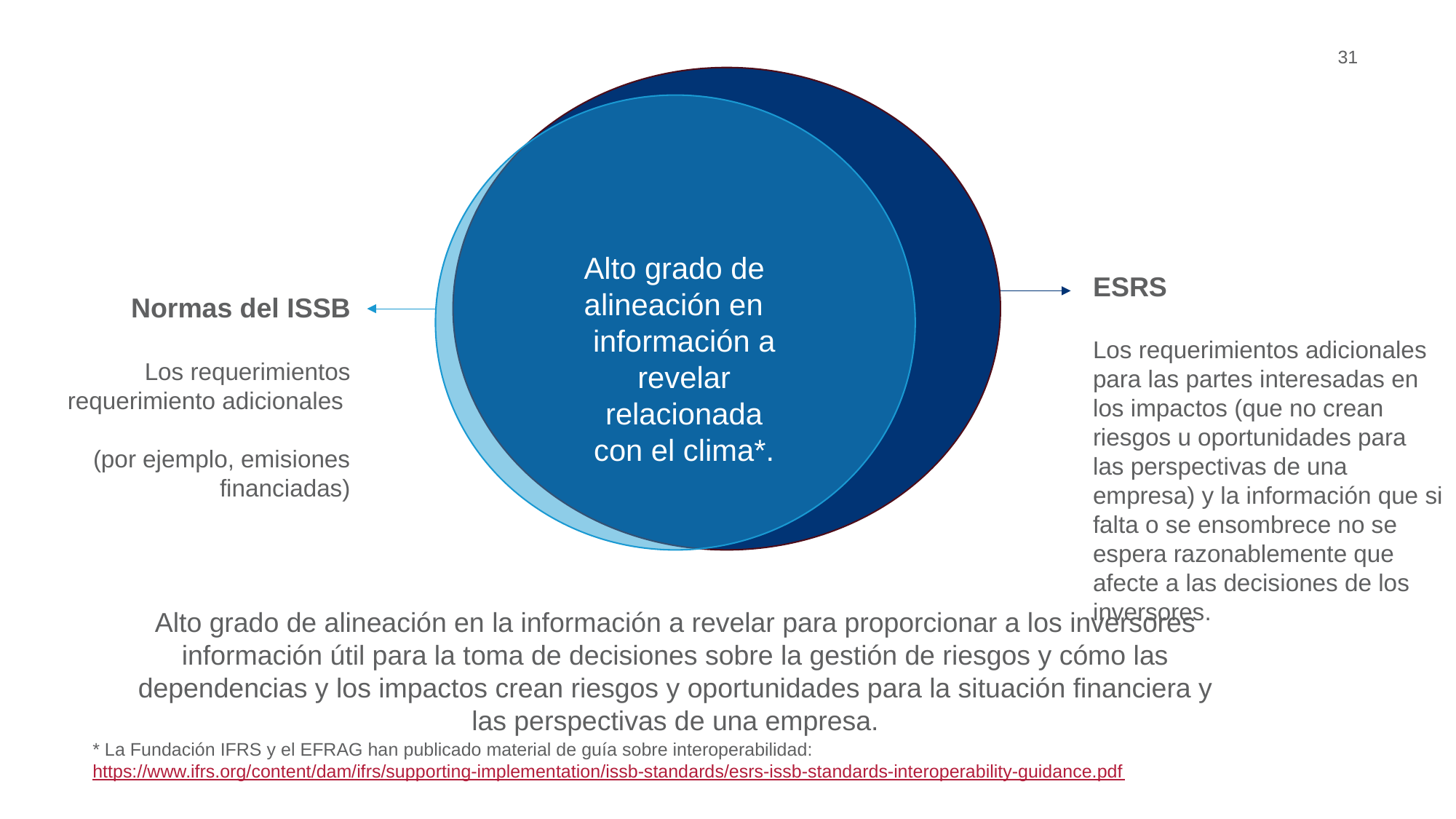

31

Alto grado de alineación en
información a revelar relacionada con el clima*.
ESRS
Los requerimientos adicionales para las partes interesadas en los impactos (que no crean riesgos u oportunidades para las perspectivas de una empresa) y la información que si falta o se ensombrece no se espera razonablemente que afecte a las decisiones de los inversores.
Normas del ISSB

Los requerimientos requerimiento adicionales
(por ejemplo, emisiones financiadas)
Alto grado de alineación en la información a revelar para proporcionar a los inversores información útil para la toma de decisiones sobre la gestión de riesgos y cómo las dependencias y los impactos crean riesgos y oportunidades para la situación financiera y las perspectivas de una empresa.
* La Fundación IFRS y el EFRAG han publicado material de guía sobre interoperabilidad:https://www.ifrs.org/content/dam/ifrs/supporting-implementation/issb-standards/esrs-issb-standards-interoperability-guidance.pdf